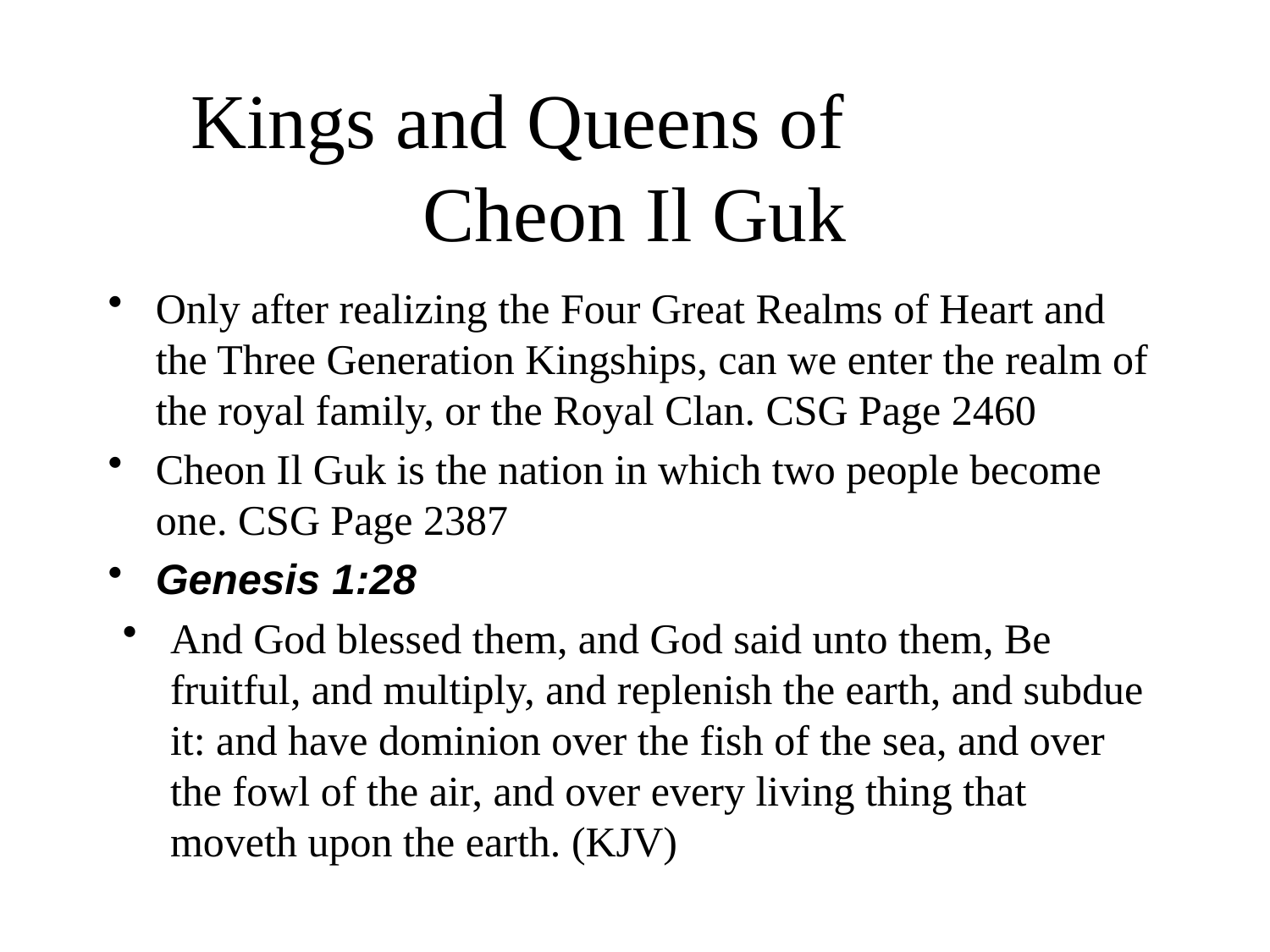

# Kings and Queens of             Cheon Il Guk
Only after realizing the Four Great Realms of Heart and the Three Generation Kingships, can we enter the realm of the royal family, or the Royal Clan. CSG Page 2460
Cheon Il Guk is the nation in which two people become one. CSG Page 2387
Genesis 1:28
And God blessed them, and God said unto them, Be fruitful, and multiply, and replenish the earth, and subdue it: and have dominion over the fish of the sea, and over the fowl of the air, and over every living thing that moveth upon the earth. (KJV)